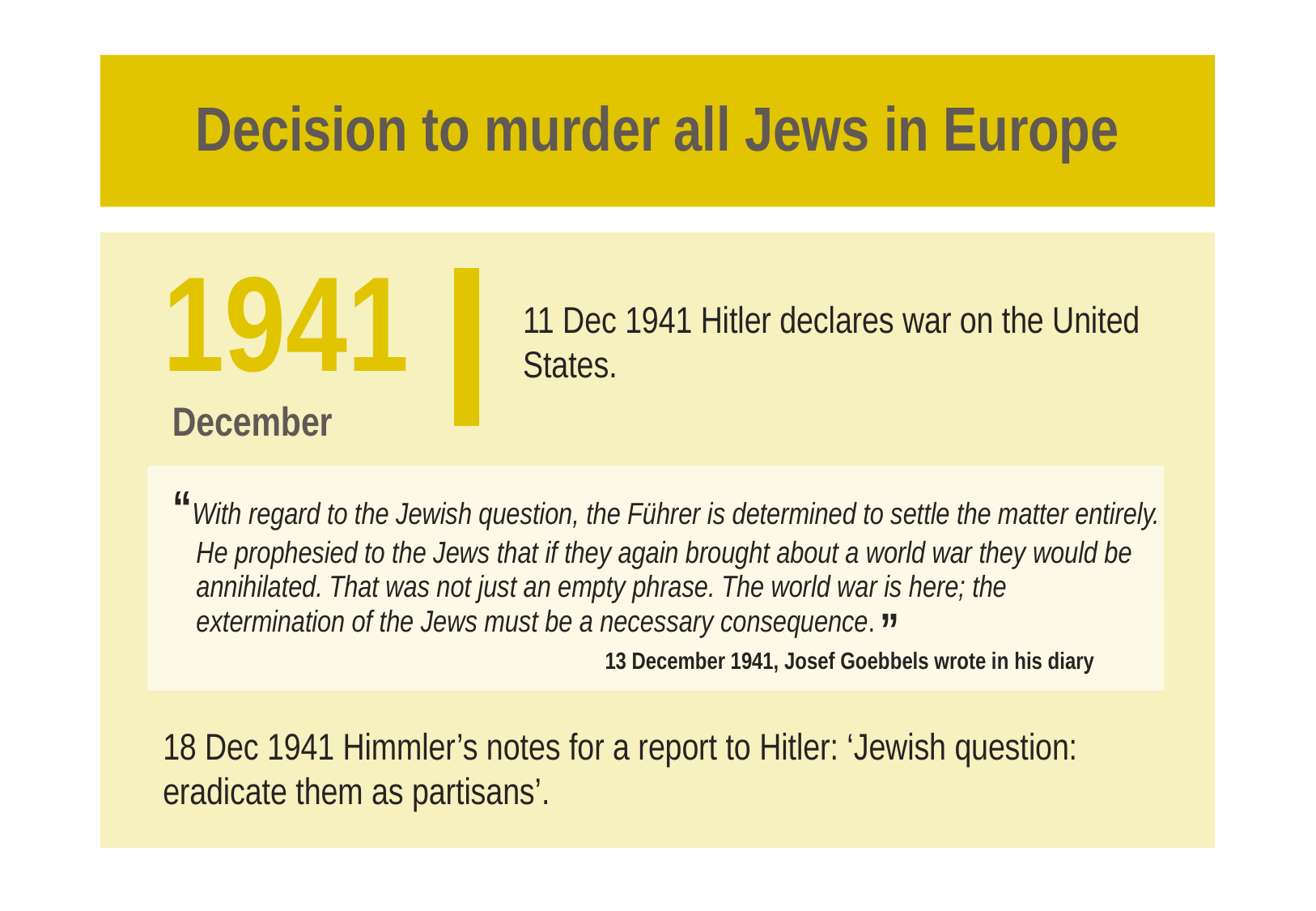

# Decision to murder all Jews in Europe
11 Dec 1941 Hitler declares war on the United States.
1941
 December
“With regard to the Jewish question, the Führer is determined to settle the matter entirely. He prophesied to the Jews that if they again brought about a world war they would be annihilated. That was not just an empty phrase. The world war is here; the extermination of the Jews must be a necessary consequence.

”
13 December 1941, Josef Goebbels wrote in his diary
18 Dec 1941 Himmler’s notes for a report to Hitler: ‘Jewish question: eradicate them as partisans’.